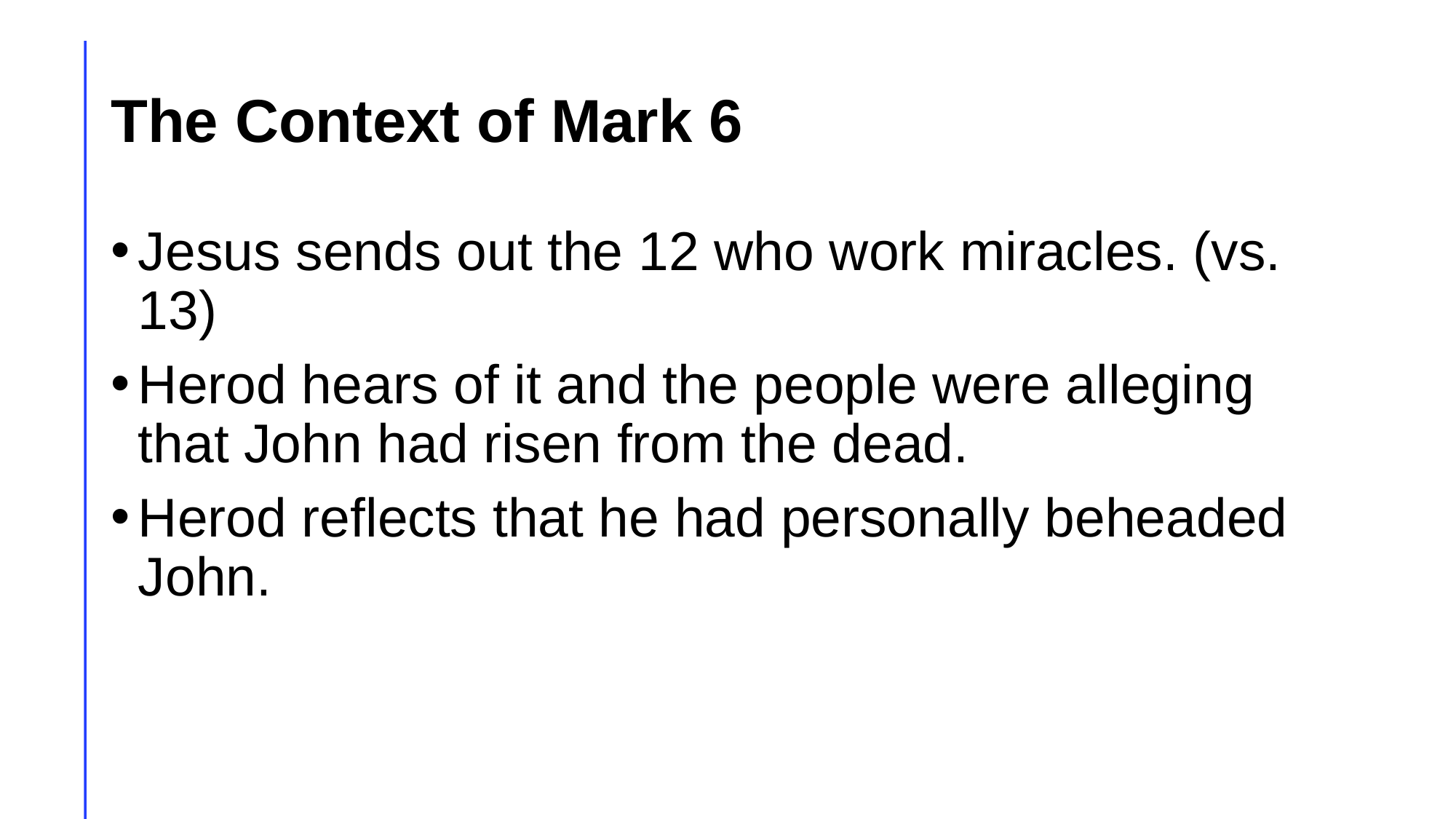

# The Context of Mark 6
Jesus sends out the 12 who work miracles. (vs. 13)
Herod hears of it and the people were alleging that John had risen from the dead.
Herod reflects that he had personally beheaded John.